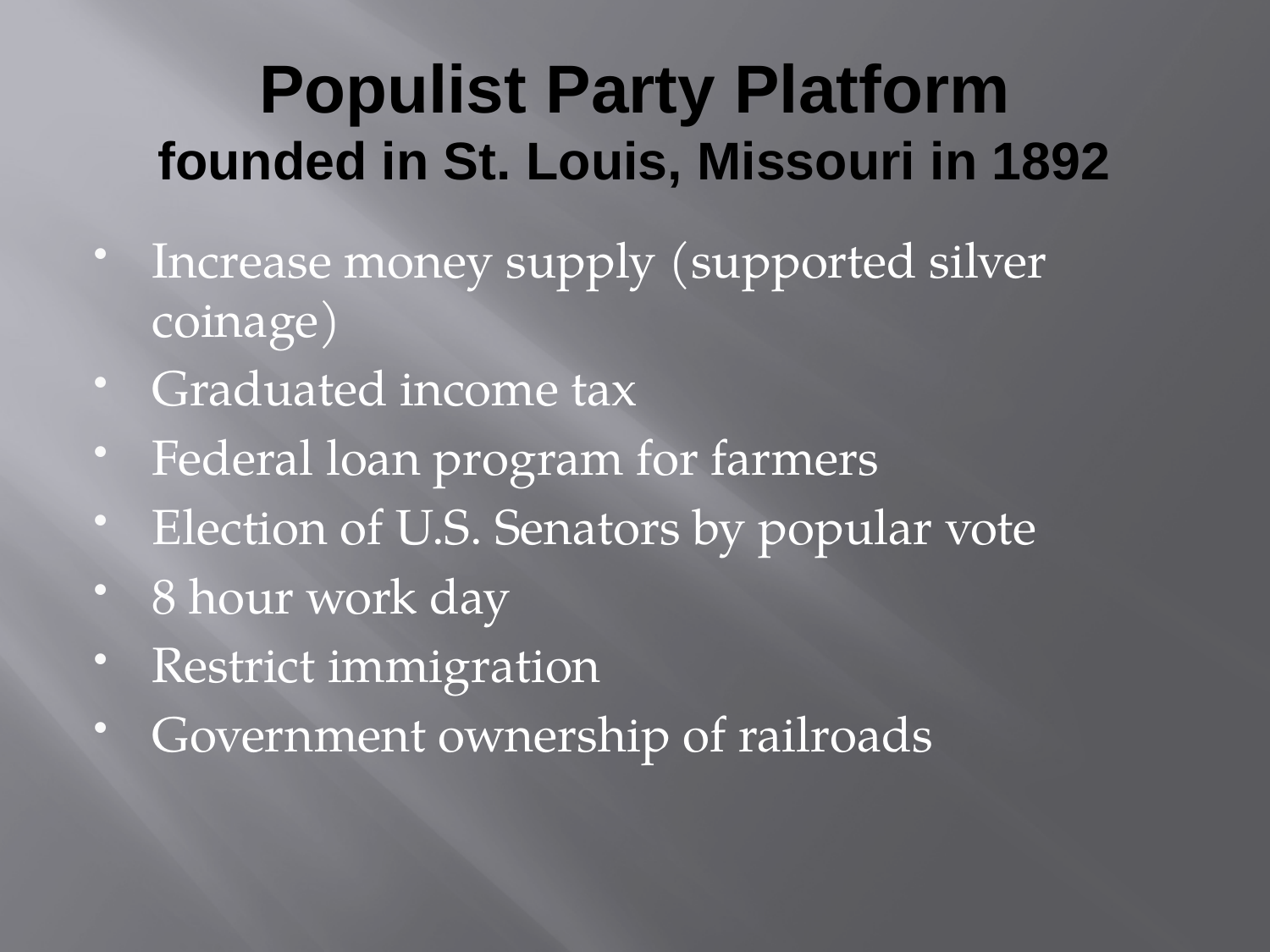

# Populist Party Platform founded in St. Louis, Missouri in 1892
Increase money supply (supported silver coinage)
Graduated income tax
Federal loan program for farmers
Election of U.S. Senators by popular vote
8 hour work day
Restrict immigration
Government ownership of railroads